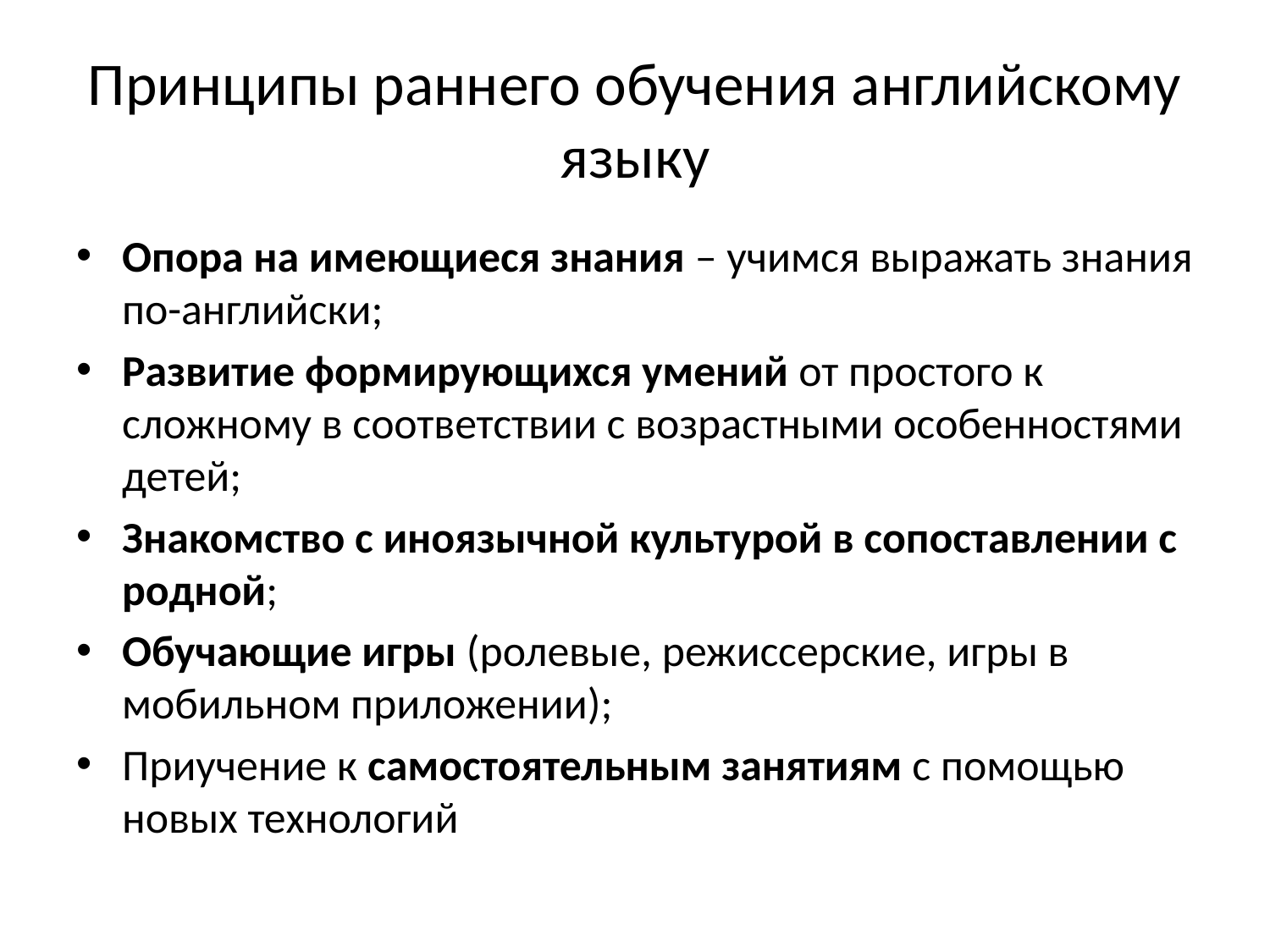

# Принципы раннего обучения английскому языку
Опора на имеющиеся знания – учимся выражать знания по-английски;
Развитие формирующихся умений от простого к сложному в соответствии с возрастными особенностями детей;
Знакомство с иноязычной культурой в сопоставлении с родной;
Обучающие игры (ролевые, режиссерские, игры в мобильном приложении);
Приучение к самостоятельным занятиям с помощью новых технологий